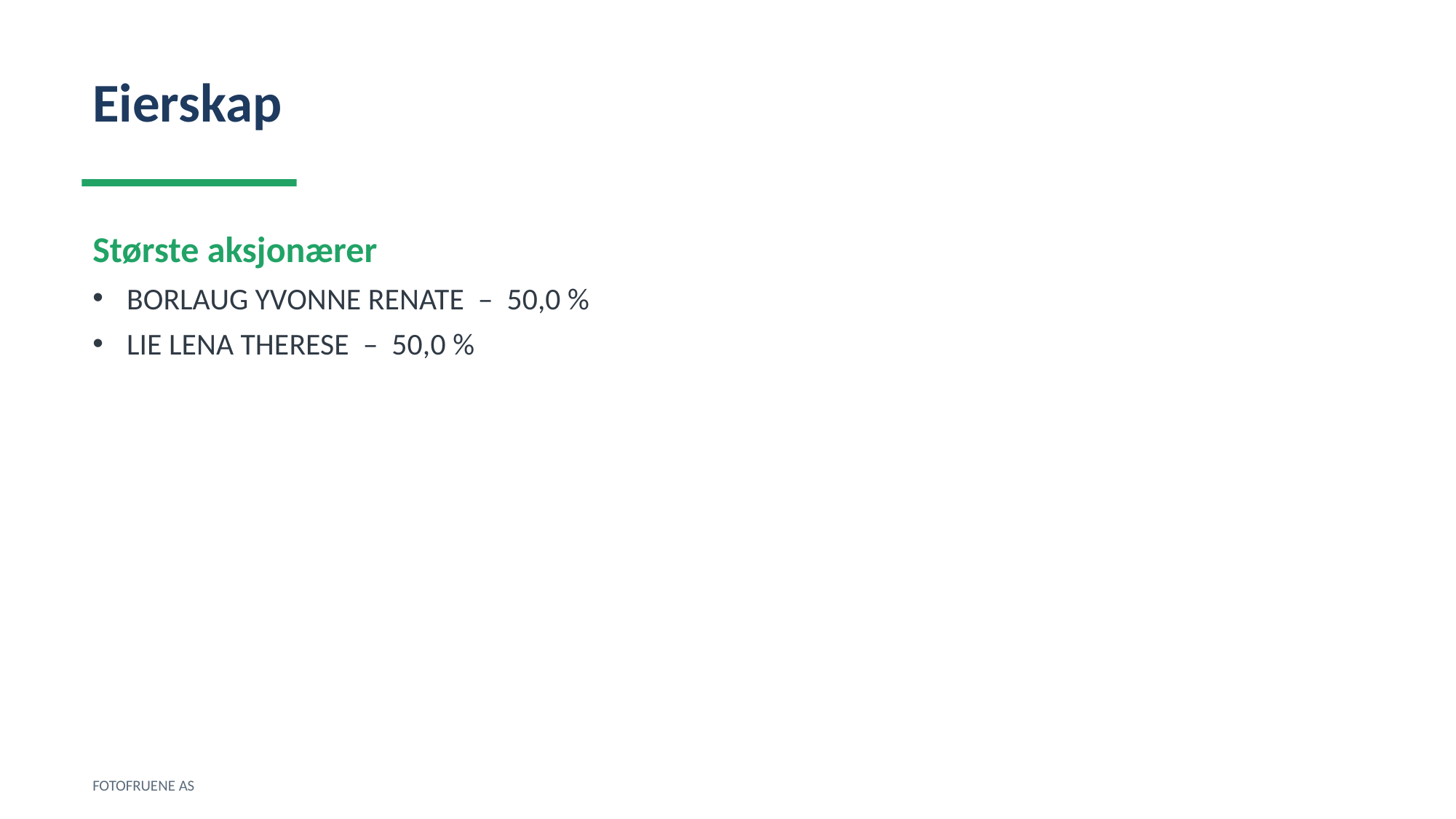

Eierskap

Største aksjonærer
BORLAUG YVONNE RENATE  –  50,0 %
LIE LENA THERESE  –  50,0 %
FOTOFRUENE AS